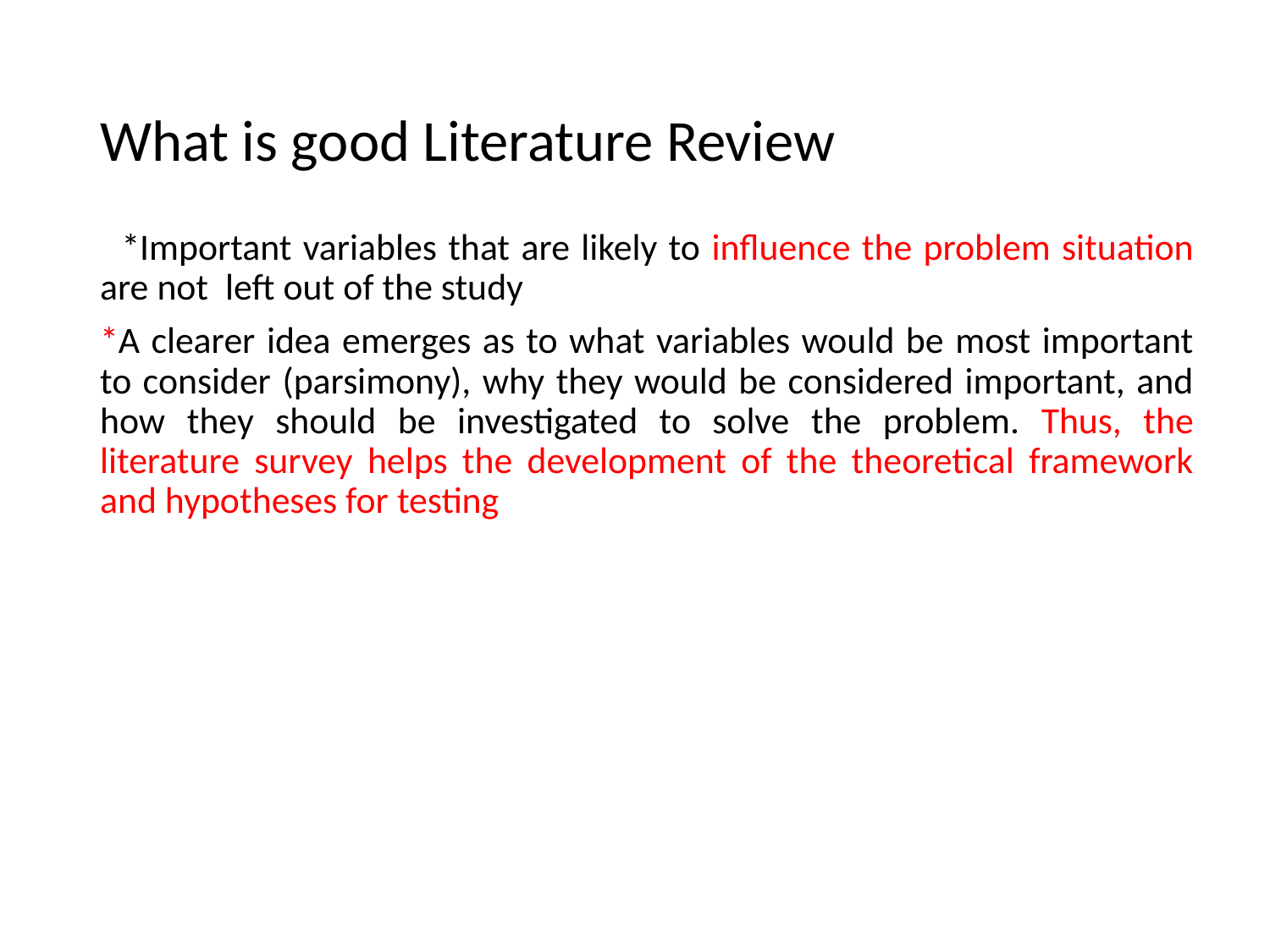

# What is good Literature Review
    *Important variables that are likely to influence the problem situation are not  left out of the study
	*A clearer idea emerges as to what variables would be most important to consider (parsimony), why they would be considered important, and how they should be investigated to solve the problem. Thus, the literature survey helps the development of the theoretical framework and hypotheses for testing